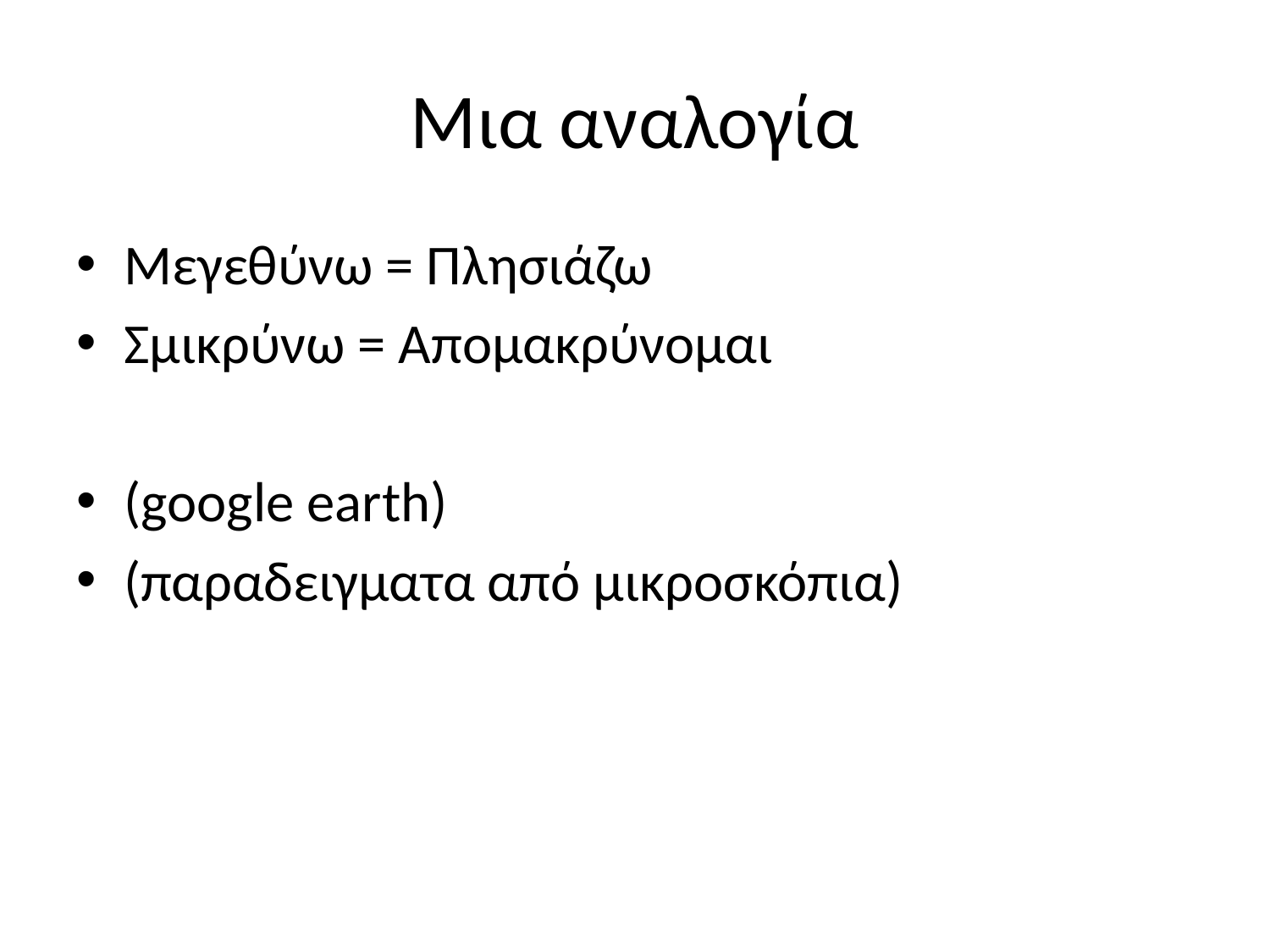

# Μια αναλογία
Μεγεθύνω = Πλησιάζω
Σμικρύνω = Απομακρύνομαι

(google earth)
(παραδειγματα από μικροσκόπια)